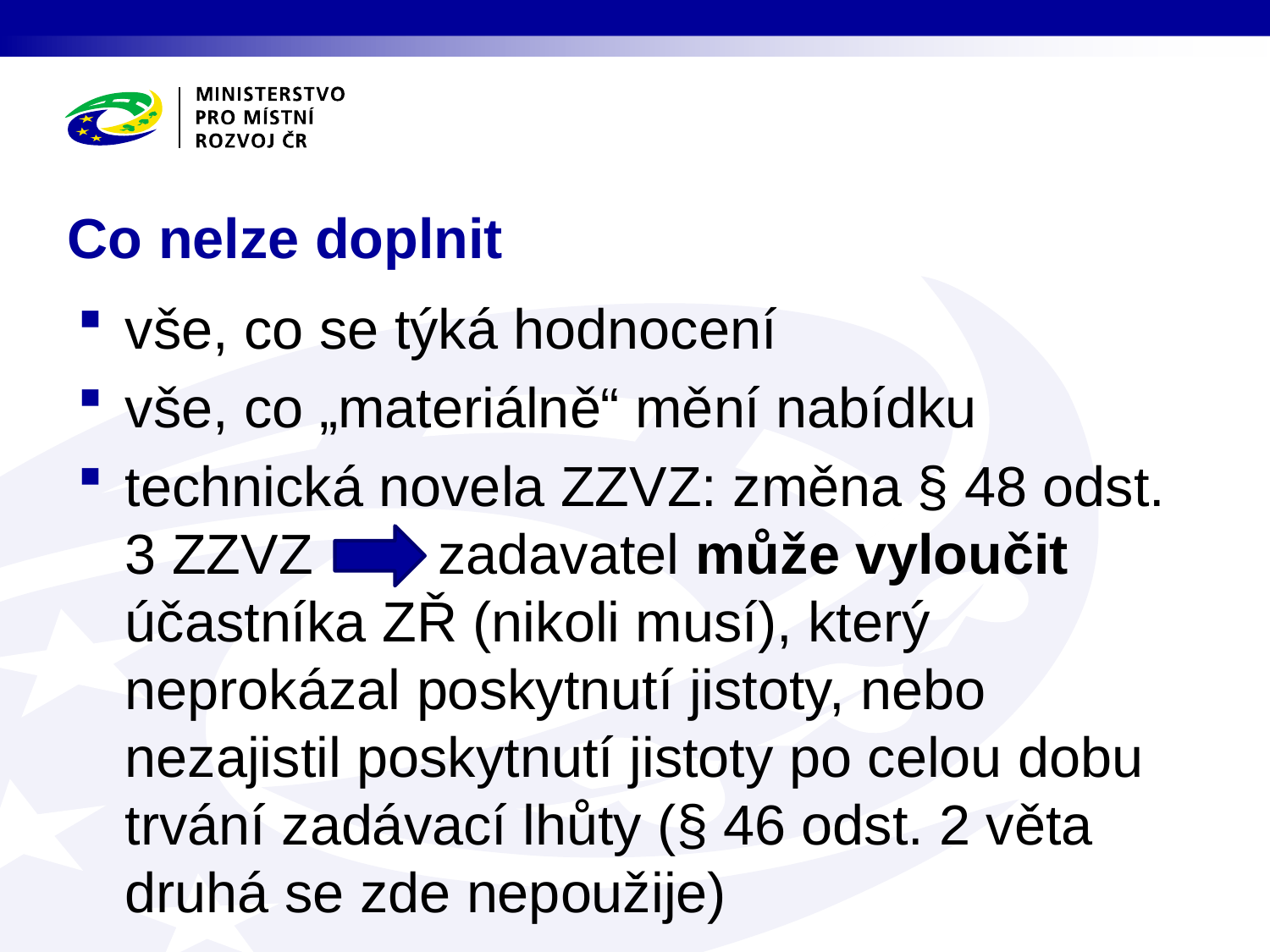

# Co nelze doplnit
vše, co se týká hodnocení
vše, co „materiálně“ mění nabídku
technická novela ZZVZ: změna § 48 odst. 3 ZZVZ        zadavatel může vyloučit účastníka ZŘ (nikoli musí), který neprokázal poskytnutí jistoty, nebo nezajistil poskytnutí jistoty po celou dobu trvání zadávací lhůty (§ 46 odst. 2 věta druhá se zde nepoužije)